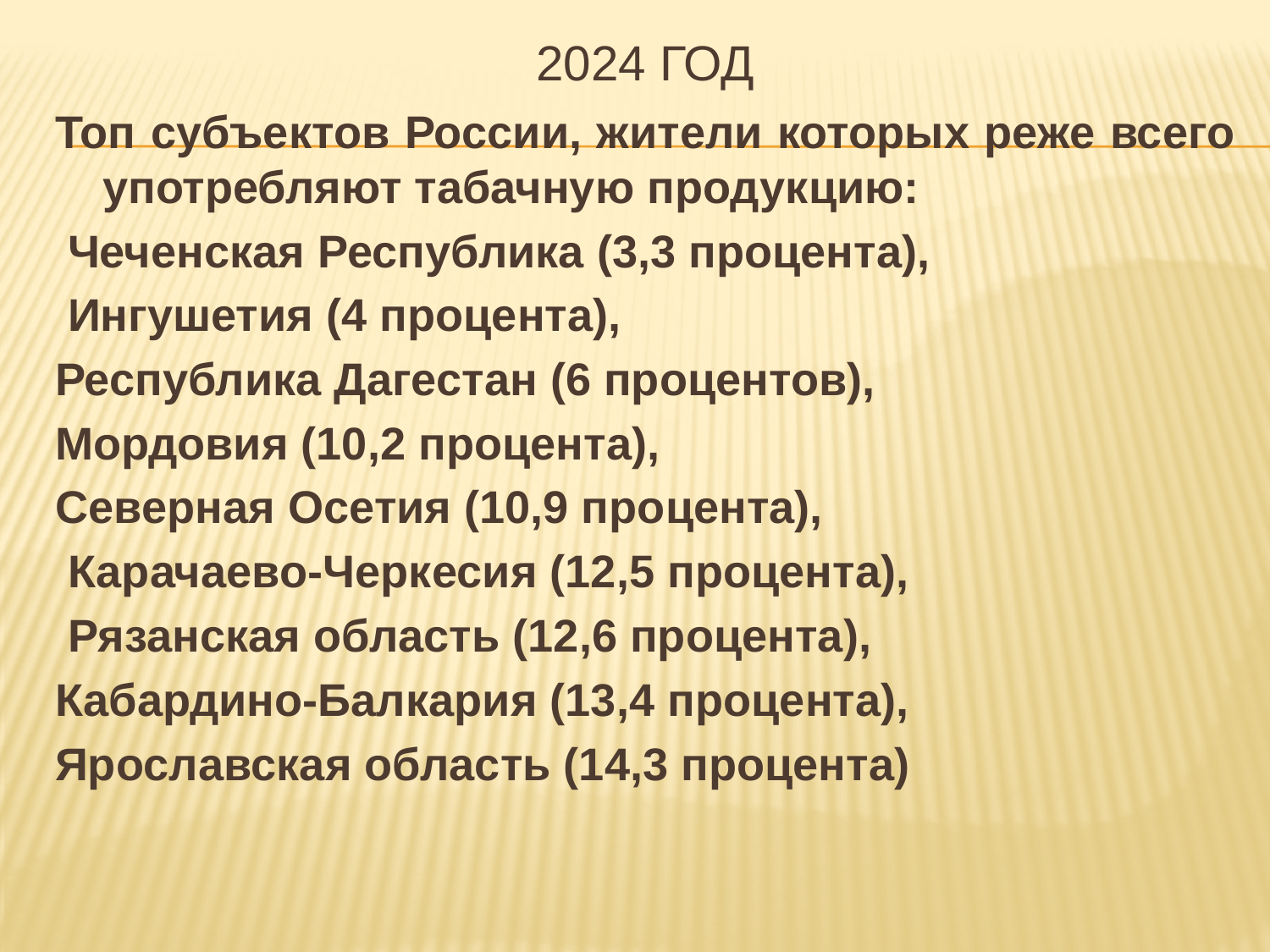

# 2024 год
Топ субъектов России, жители которых реже всего употребляют табачную продукцию:
 Чеченская Республика (3,3 процента),
 Ингушетия (4 процента),
Республика Дагестан (6 процентов),
Мордовия (10,2 процента),
Северная Осетия (10,9 процента),
 Карачаево-Черкесия (12,5 процента),
 Рязанская область (12,6 процента),
Кабардино-Балкария (13,4 процента),
Ярославская область (14,3 процента)